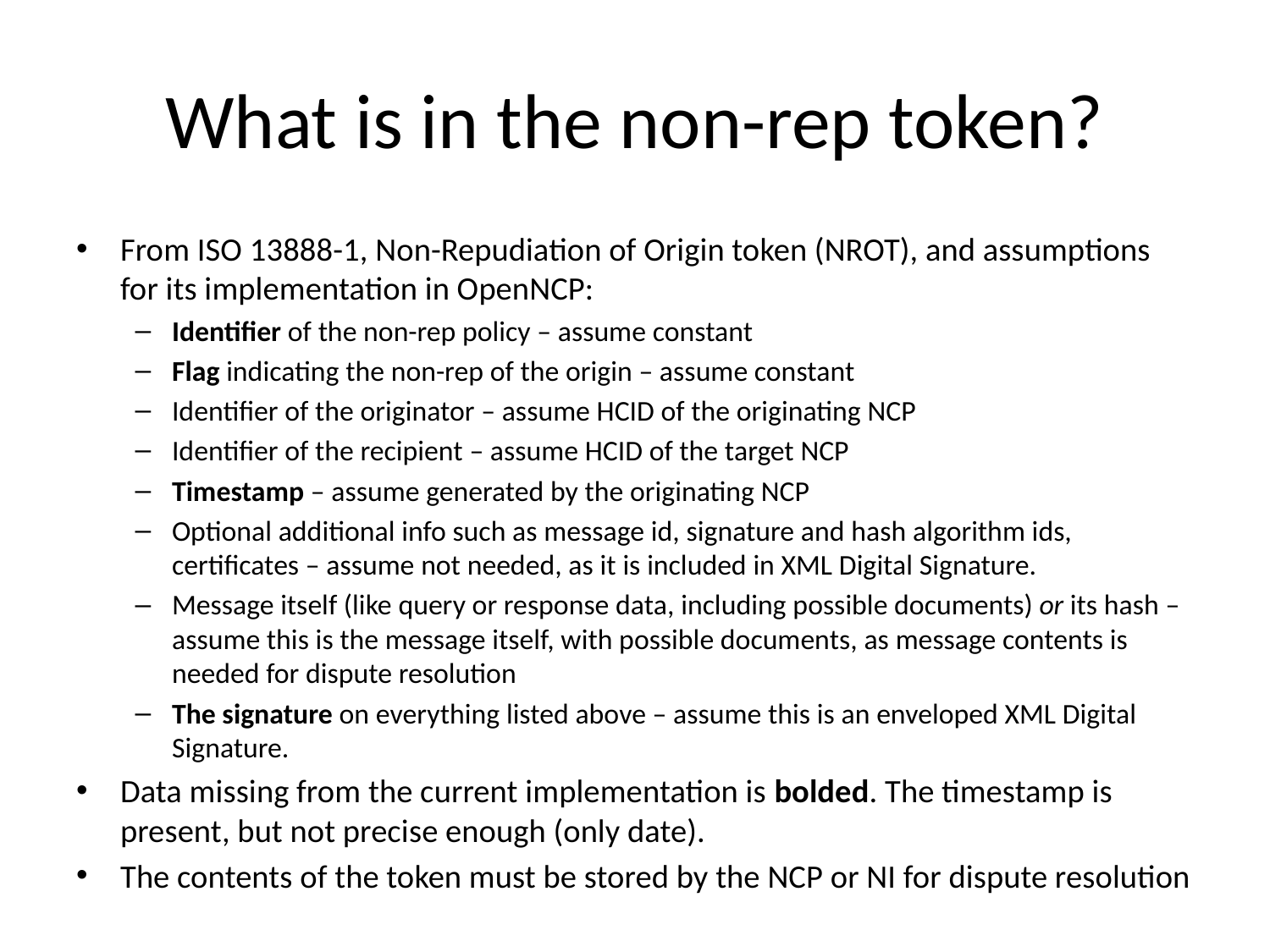

# What is in the non-rep token?
From ISO 13888-1, Non-Repudiation of Origin token (NROT), and assumptions for its implementation in OpenNCP:
Identifier of the non-rep policy – assume constant
Flag indicating the non-rep of the origin – assume constant
Identifier of the originator – assume HCID of the originating NCP
Identifier of the recipient – assume HCID of the target NCP
Timestamp – assume generated by the originating NCP
Optional additional info such as message id, signature and hash algorithm ids, certificates – assume not needed, as it is included in XML Digital Signature.
Message itself (like query or response data, including possible documents) or its hash – assume this is the message itself, with possible documents, as message contents is needed for dispute resolution
The signature on everything listed above – assume this is an enveloped XML Digital Signature.
Data missing from the current implementation is bolded. The timestamp is present, but not precise enough (only date).
The contents of the token must be stored by the NCP or NI for dispute resolution